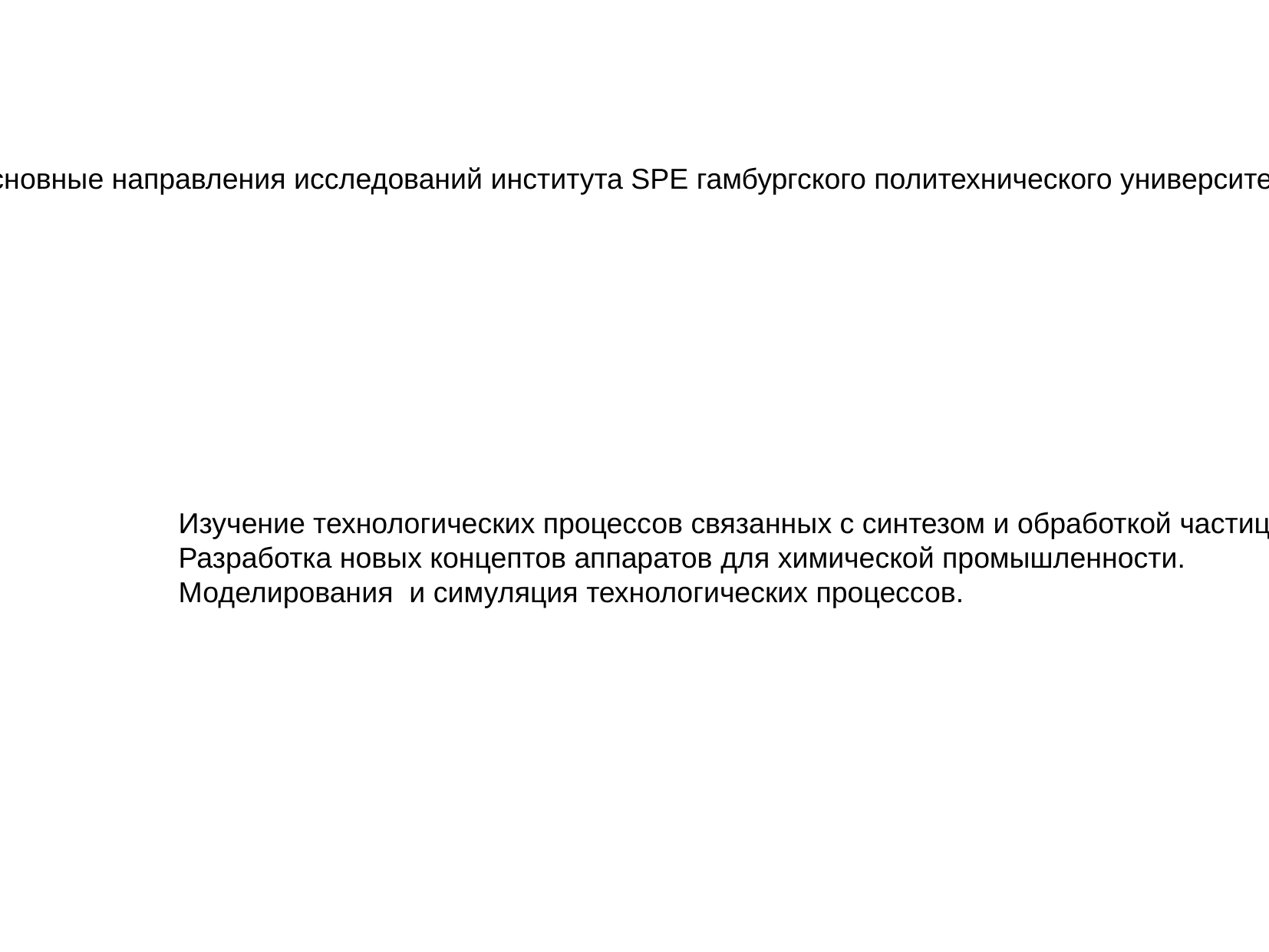

Основные направления исследований института SPE гамбургского политехнического университета
	Изучение технологических процессов связанных с синтезом и обработкой частиц.
	Разработка новых концептов аппаратов для химической промышленности.
	Моделирования  и симуляция технологических процессов.